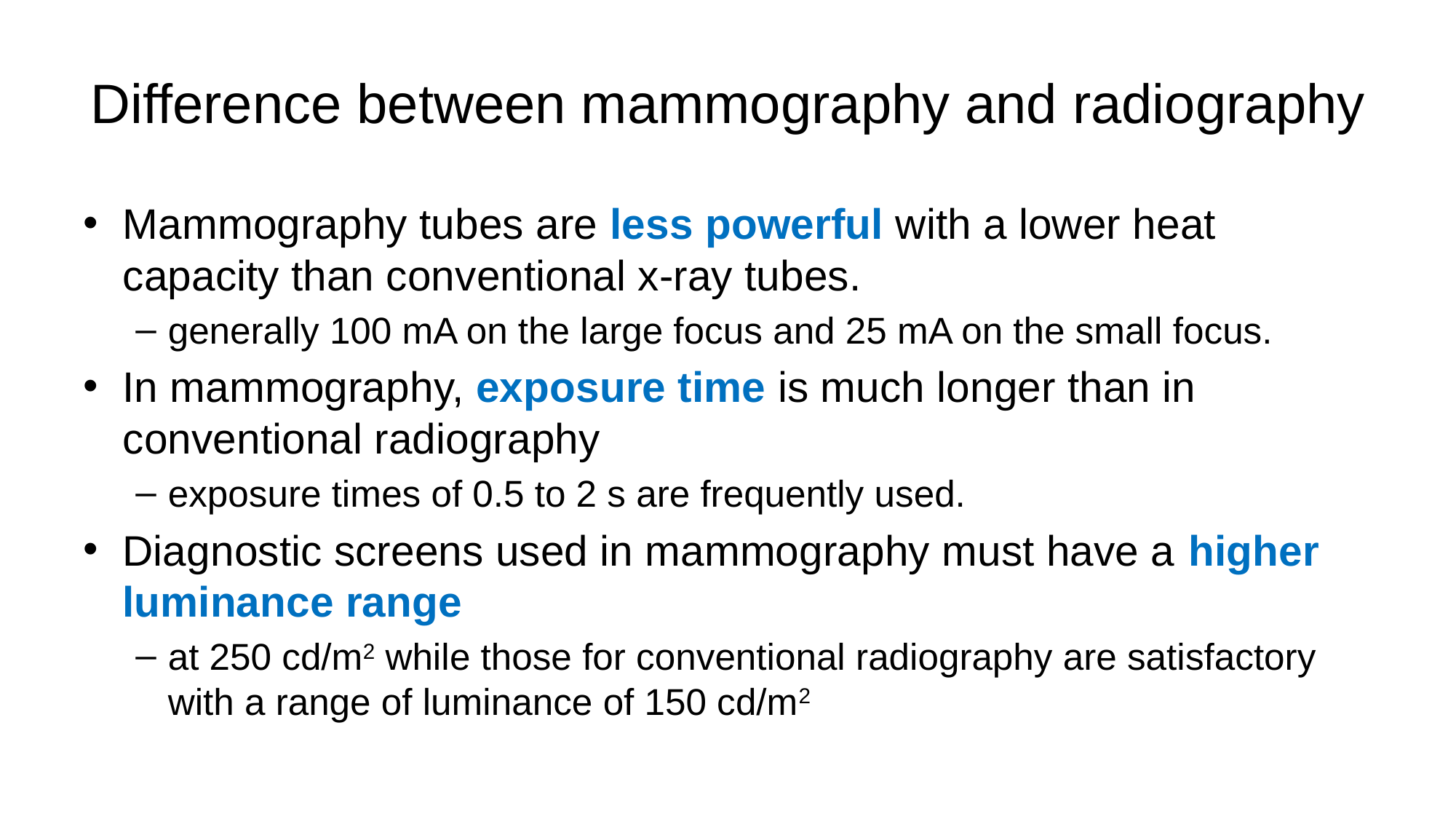

# Difference between mammography and radiography
Mammography tubes are less powerful with a lower heat capacity than conventional x-ray tubes.
generally 100 mA on the large focus and 25 mA on the small focus.
In mammography, exposure time is much longer than in conventional radiography
exposure times of 0.5 to 2 s are frequently used.
Diagnostic screens used in mammography must have a higher luminance range
at 250 cd/m2 while those for conventional radiography are satisfactory with a range of luminance of 150 cd/m2